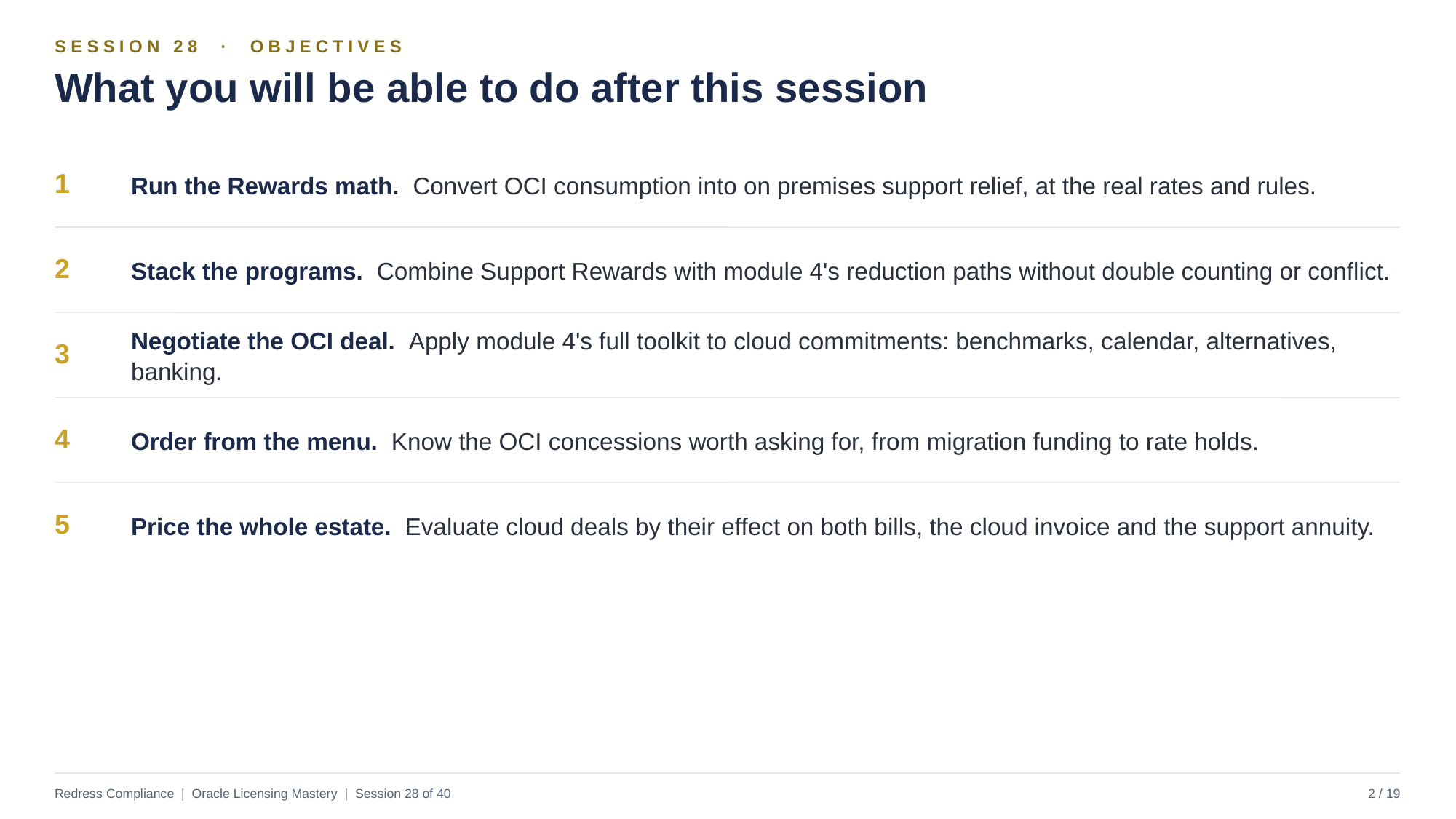

SESSION 28  ·  OBJECTIVES
What you will be able to do after this session
Run the Rewards math.  Convert OCI consumption into on premises support relief, at the real rates and rules.
1

Stack the programs.  Combine Support Rewards with module 4's reduction paths without double counting or conflict.
2

Negotiate the OCI deal.  Apply module 4's full toolkit to cloud commitments: benchmarks, calendar, alternatives, banking.
3

Order from the menu.  Know the OCI concessions worth asking for, from migration funding to rate holds.
4

Price the whole estate.  Evaluate cloud deals by their effect on both bills, the cloud invoice and the support annuity.
5

Redress Compliance  |  Oracle Licensing Mastery  |  Session 28 of 40
2 / 19